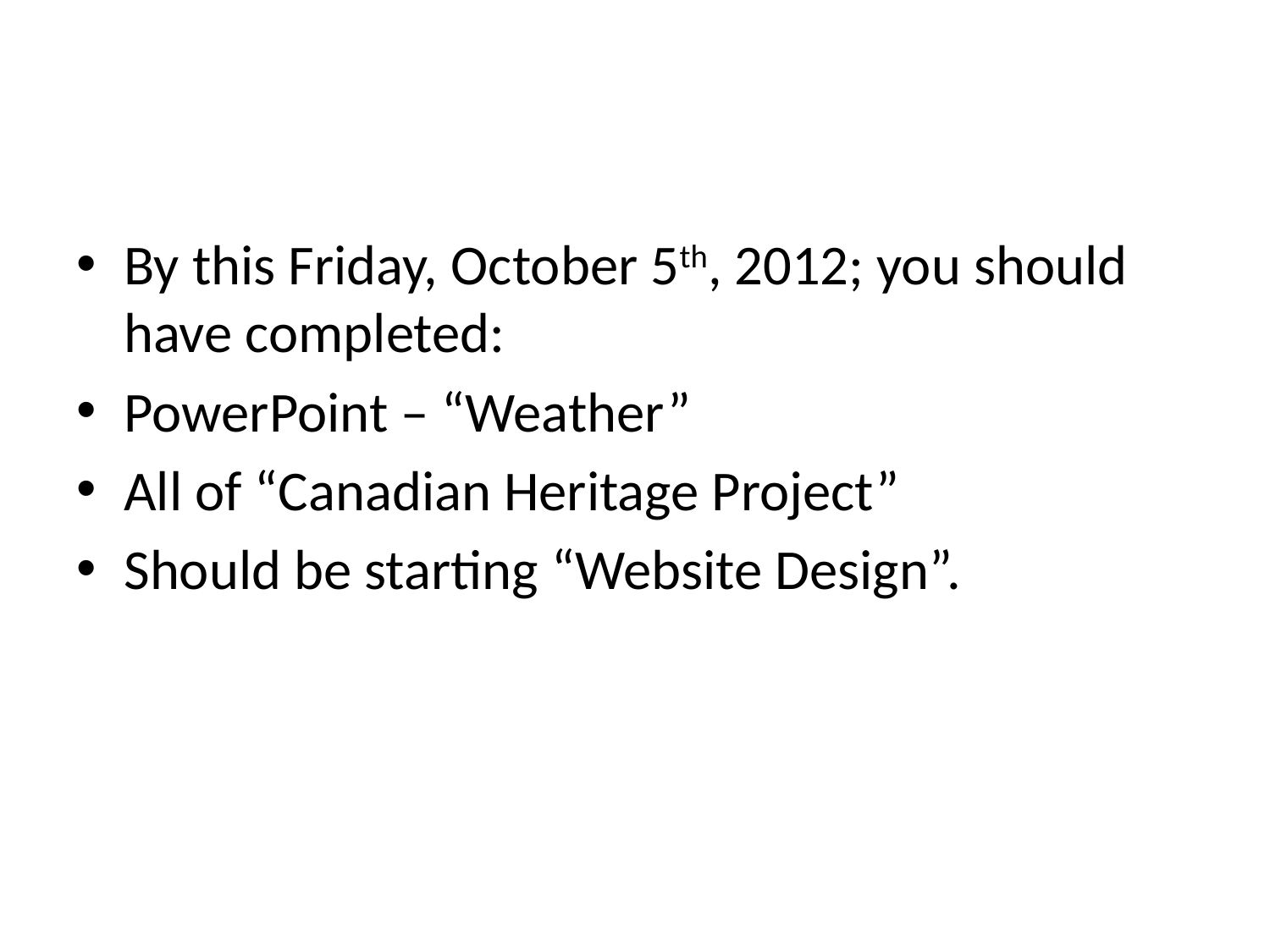

#
By this Friday, October 5th, 2012; you should have completed:
PowerPoint – “Weather”
All of “Canadian Heritage Project”
Should be starting “Website Design”.